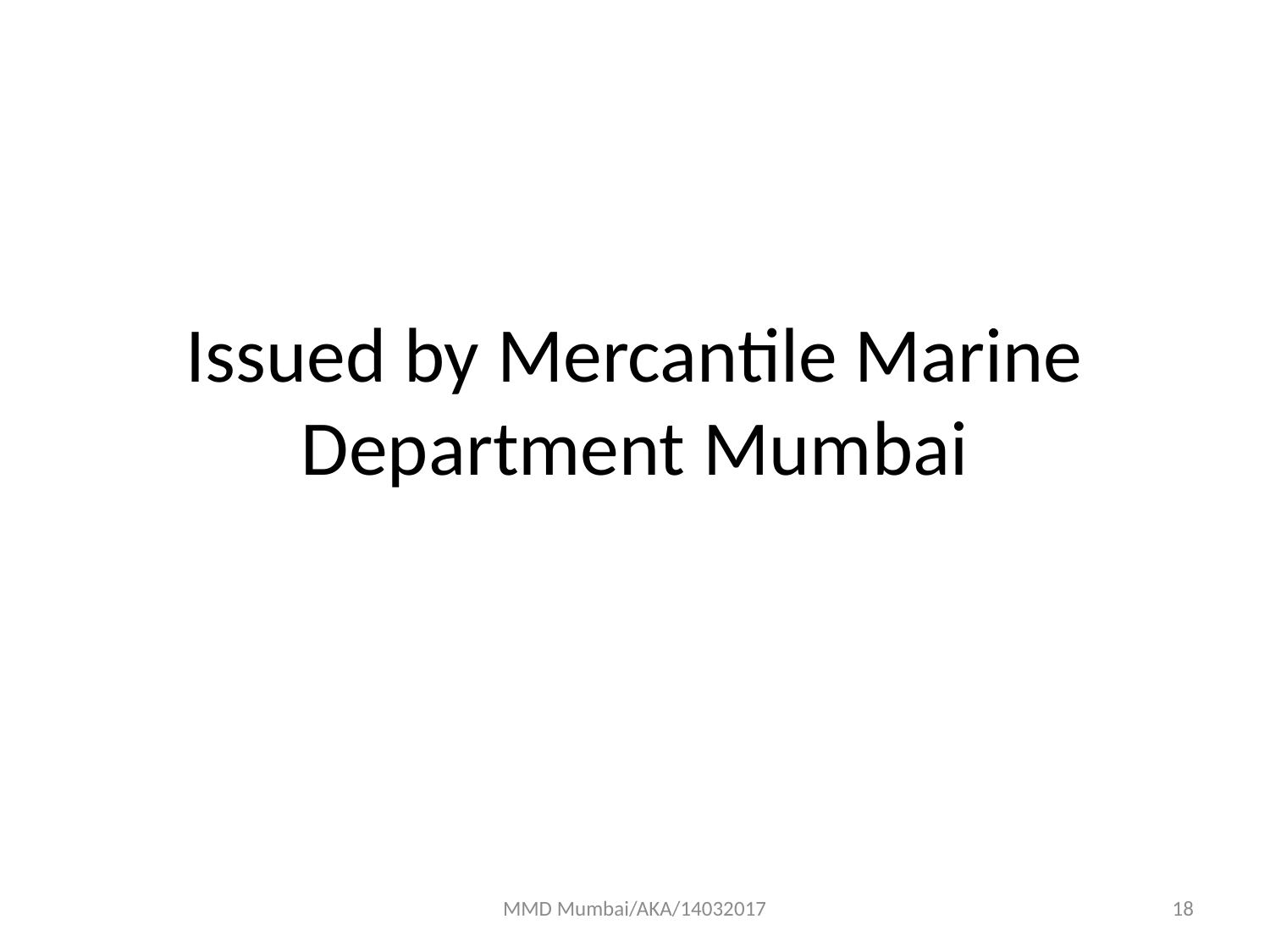

# Issued by Mercantile Marine Department Mumbai
MMD Mumbai/AKA/14032017
18